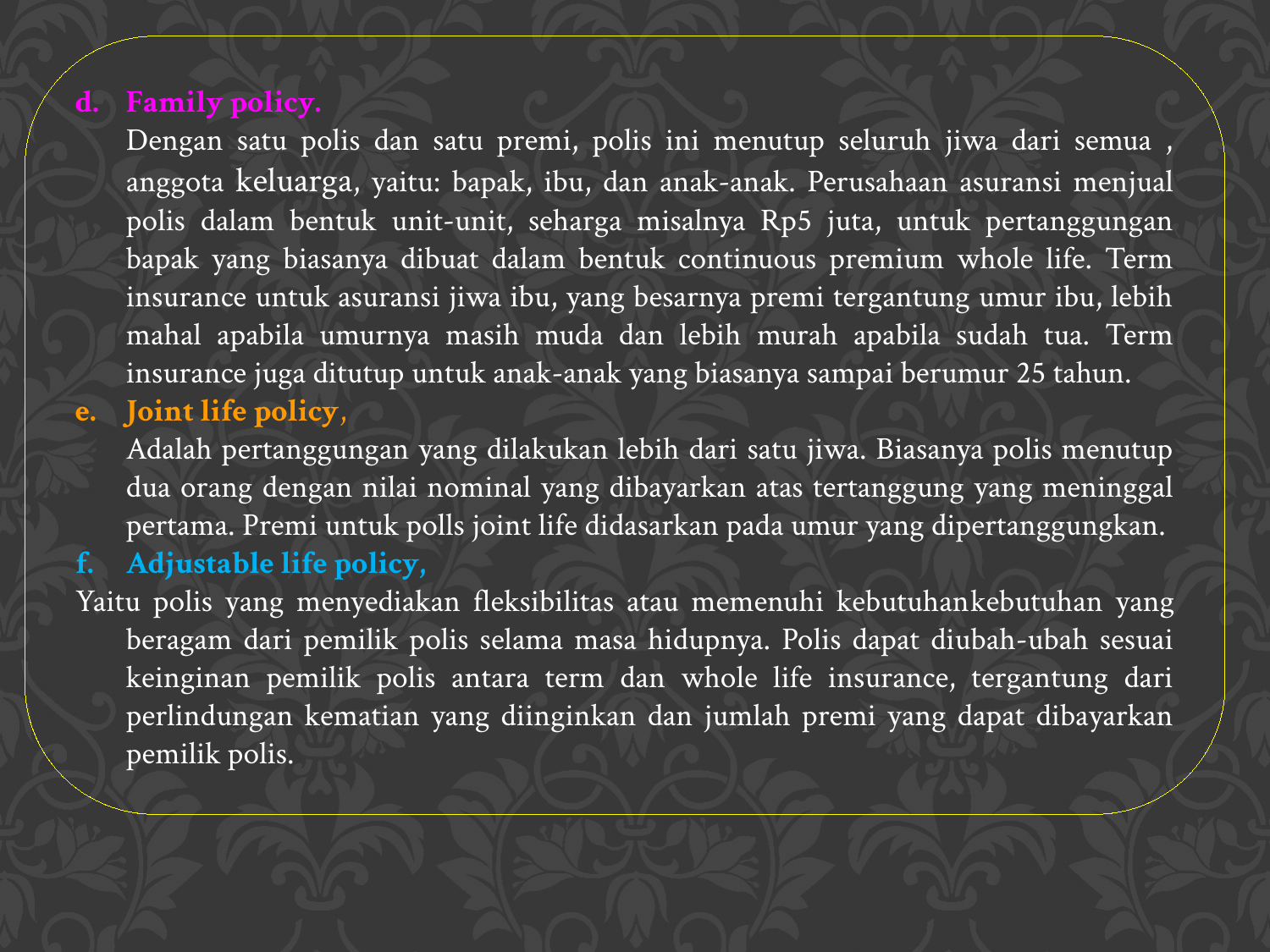

d. 	Family policy.
	Dengan satu polis dan satu premi, polis ini menutup seluruh jiwa dari semua , anggota keluarga, yaitu: bapak, ibu, dan anak-anak. Perusahaan asuransi menjual polis dalam bentuk unit-unit, seharga misalnya Rp5 juta, untuk pertanggungan bapak yang biasanya dibuat dalam bentuk continuous premium whole life. Term insurance untuk asuransi jiwa ibu, yang besarnya premi tergantung umur ibu, lebih mahal apabila umurnya masih muda dan lebih murah apabila sudah tua. Term insurance juga ditutup untuk anak-anak yang biasanya sampai berumur 25 tahun.
e. 	Joint life policy,
	Adalah pertanggungan yang dilakukan lebih dari satu jiwa. Biasanya polis menutup dua orang dengan nilai nominal yang dibayarkan atas tertanggung yang meninggal pertama. Premi untuk polls joint life didasarkan pada umur yang dipertanggungkan.
f. 	Adjustable life policy,
Yaitu polis yang menyediakan fleksibilitas atau memenuhi kebutuhan­kebutuhan yang beragam dari pemilik polis selama masa hidupnya. Polis dapat diubah-ubah sesuai keinginan pemilik polis antara term dan whole life insurance, tergantung dari perlindungan kematian yang diinginkan dan jumlah premi yang dapat dibayarkan pemilik polis.